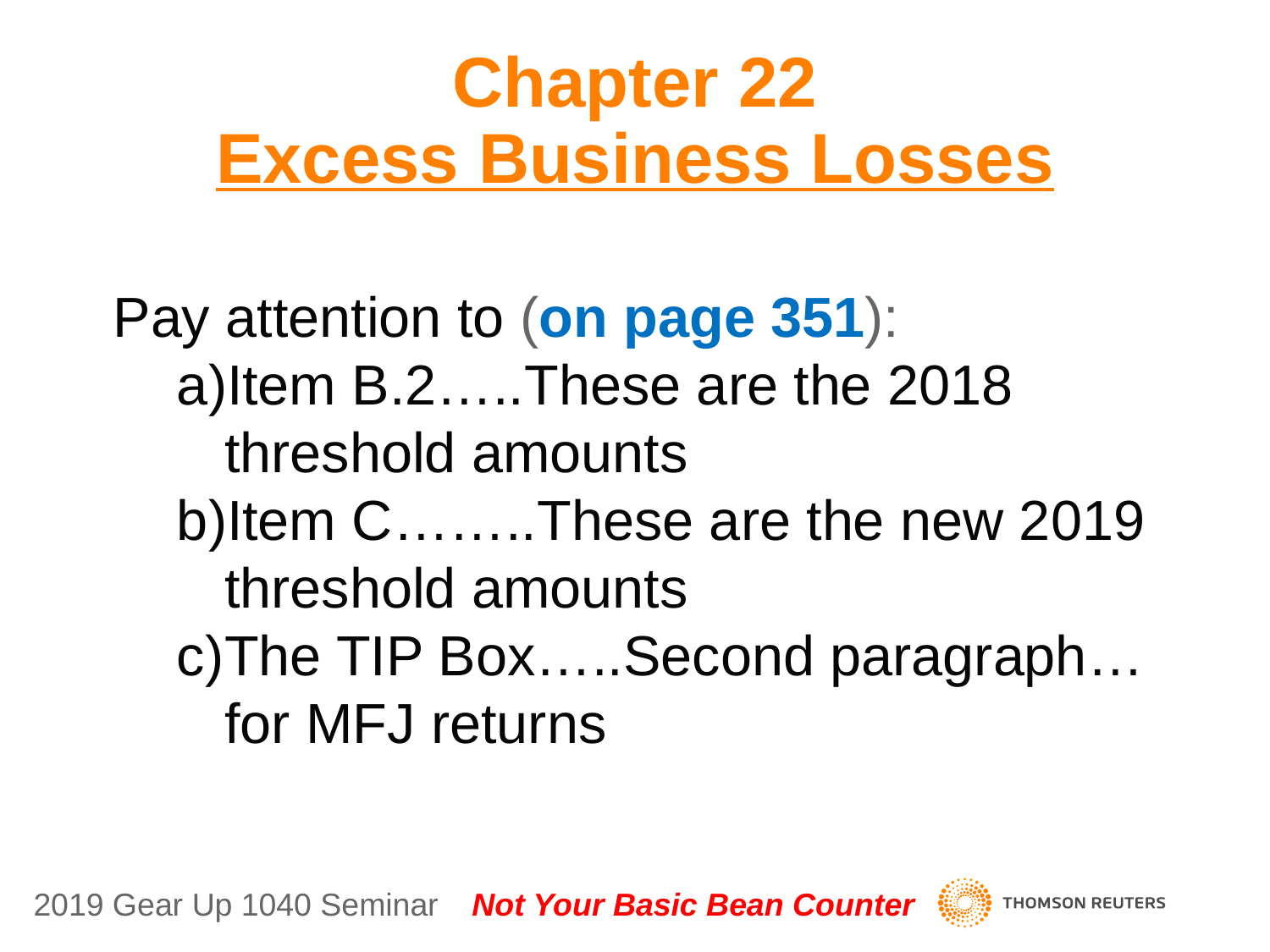

Chapter 22
Excess Business Losses
Pay attention to (on page 351):
Item B.2…..These are the 2018 threshold amounts
Item C……..These are the new 2019 threshold amounts
The TIP Box…..Second paragraph…for MFJ returns